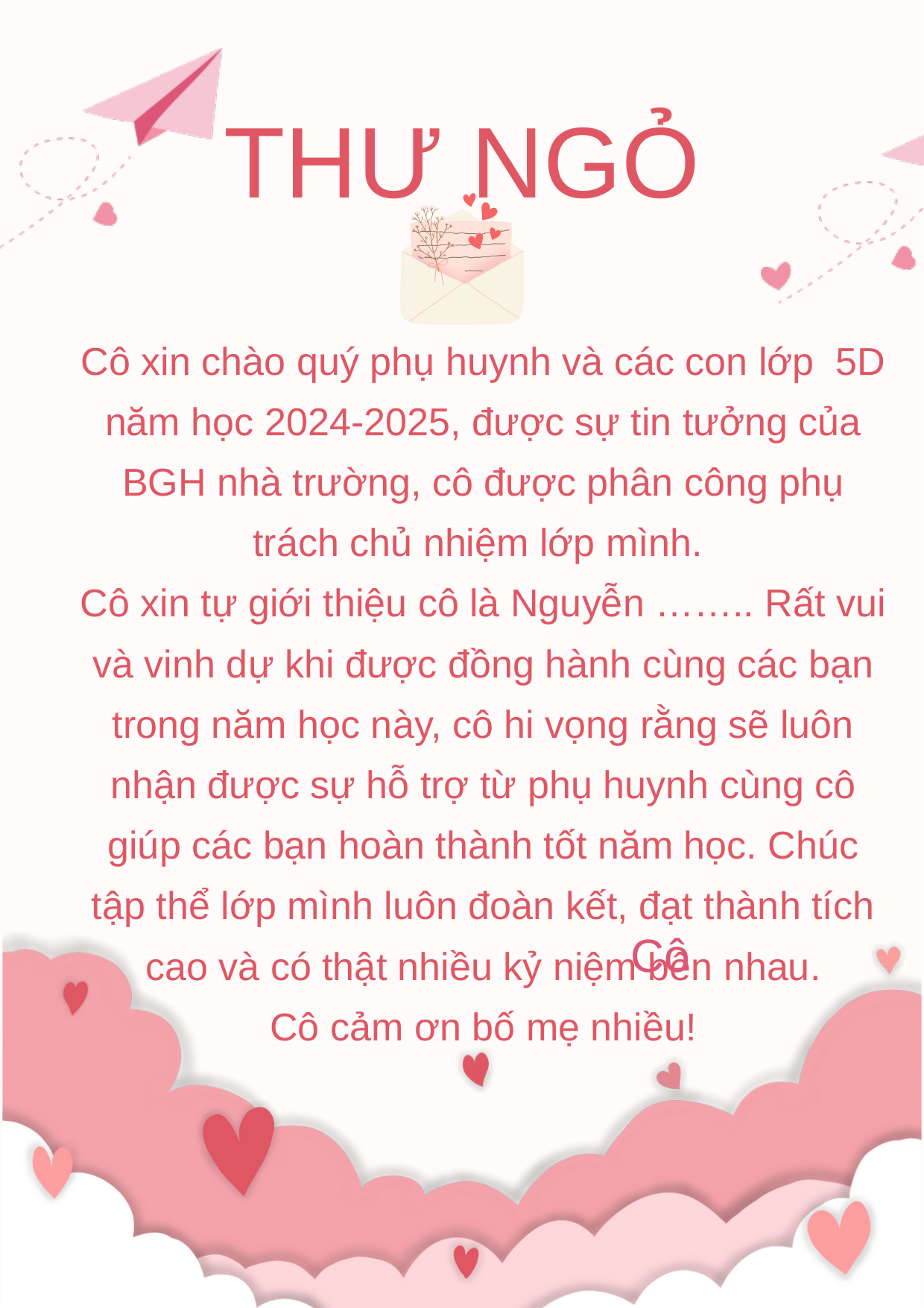

THƯ NGỎ

Cô xin chào quý phụ huynh và các con lớp  5D
năm học 2024-2025, được sự tin tưởng của BGH nhà trường, cô được phân công phụ trách chủ nhiệm lớp mình.
Cô xin tự giới thiệu cô là Nguyễn …….. Rất vui và vinh dự khi được đồng hành cùng các bạn trong năm học này, cô hi vọng rằng sẽ luôn nhận được sự hỗ trợ từ phụ huynh cùng cô giúp các bạn hoàn thành tốt năm học. Chúc tập thể lớp mình luôn đoàn kết, đạt thành tích cao và có thật nhiều kỷ niệm bên nhau.
Cô cảm ơn bố mẹ nhiều!
Cô